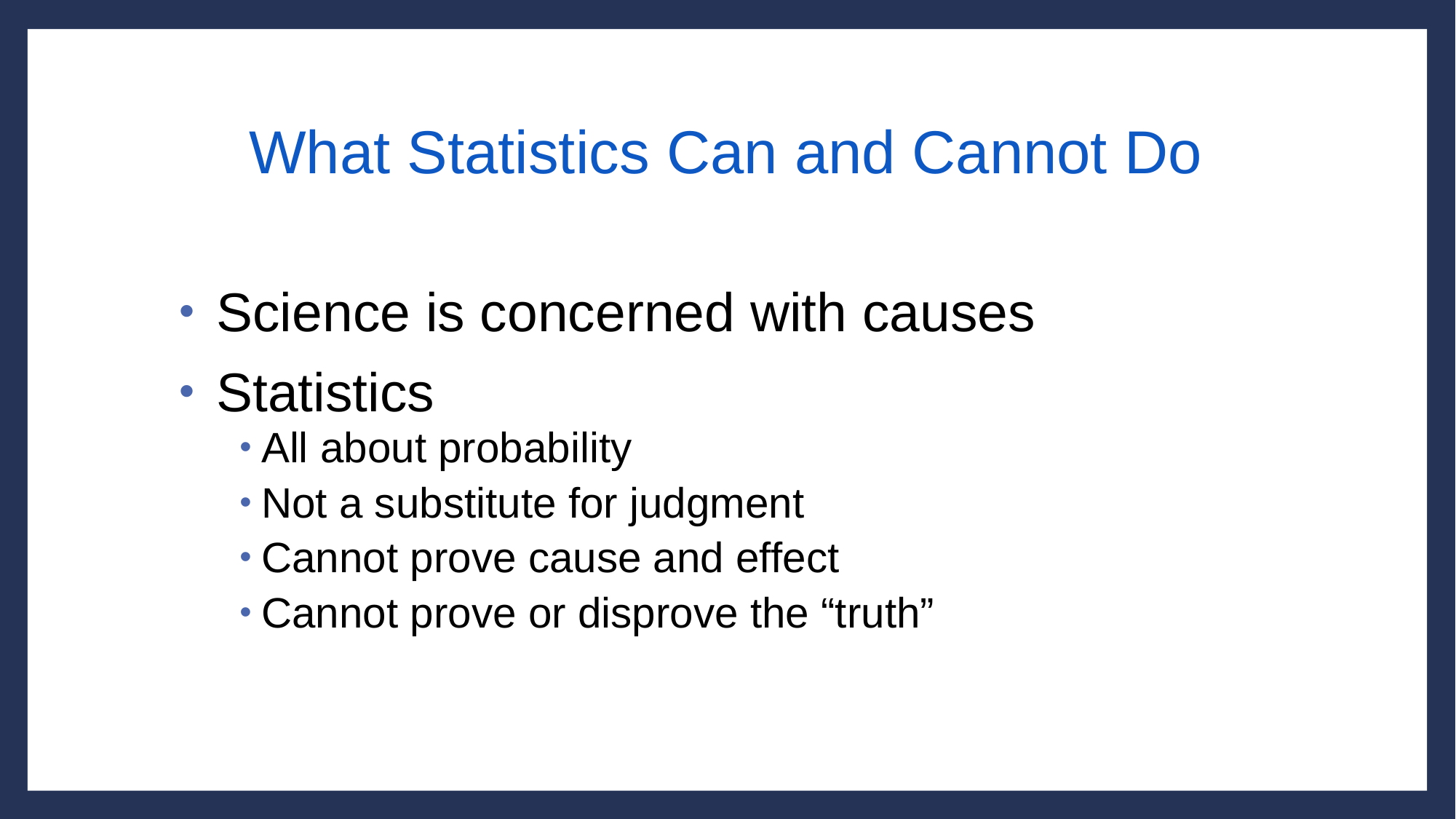

# What Statistics Can and Cannot Do
 Science is concerned with causes
 Statistics
All about probability
Not a substitute for judgment
Cannot prove cause and effect
Cannot prove or disprove the “truth”